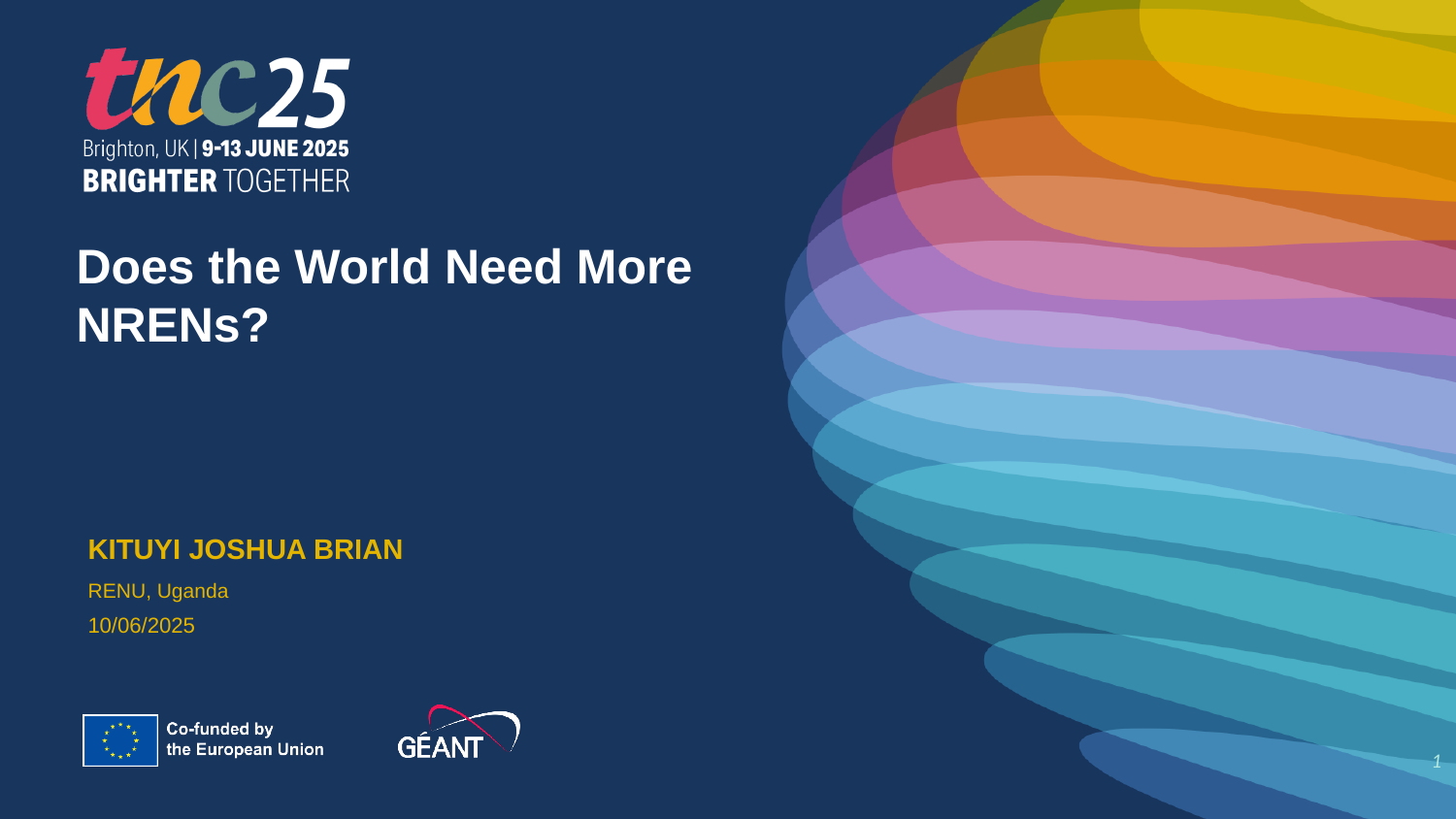

Does the World Need More NRENs?
KITUYI JOSHUA BRIAN
RENU, Uganda
10/06/2025
1